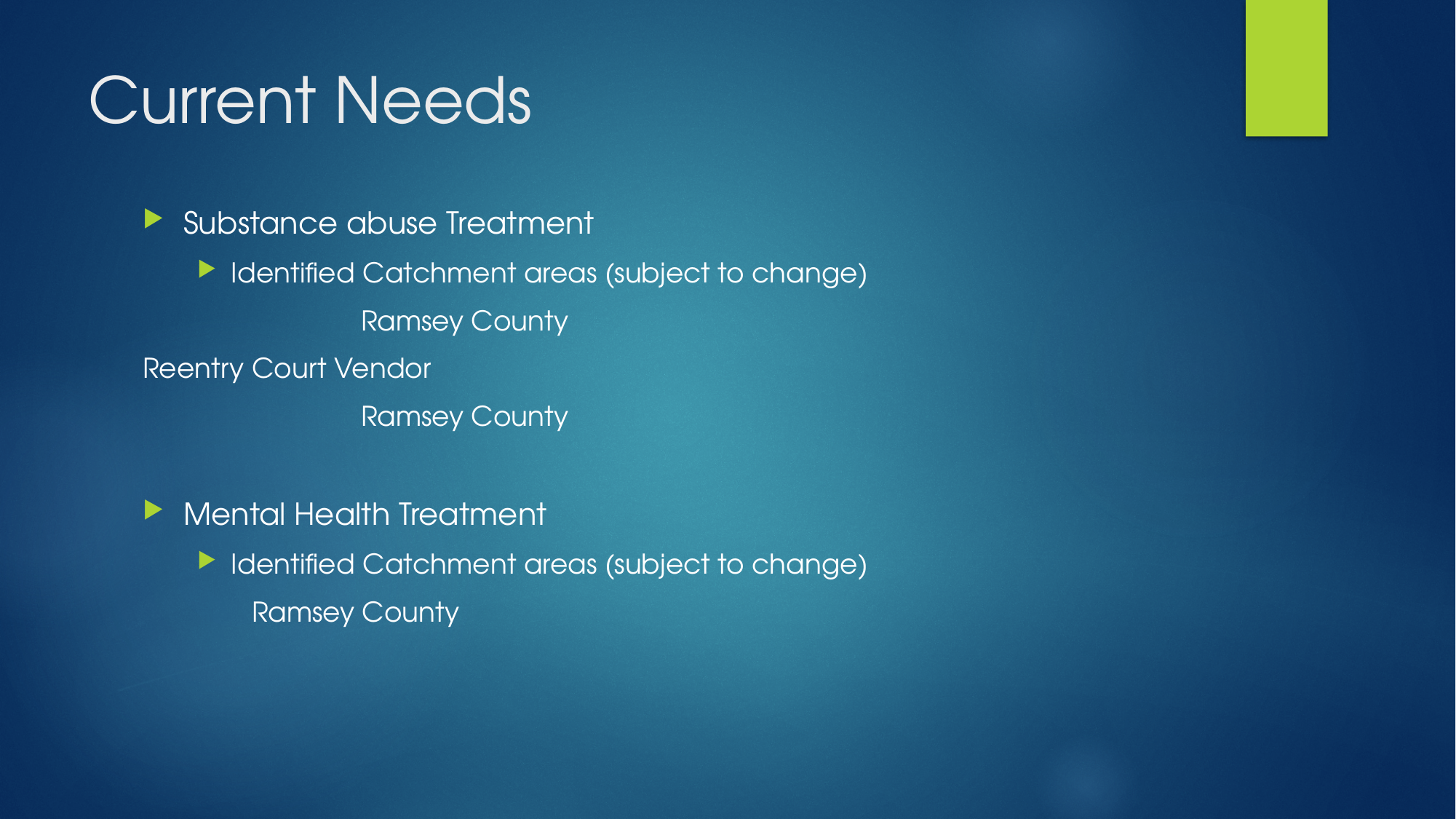

# Current Needs
Substance abuse Treatment
Identified Catchment areas (subject to change)
		Ramsey County
Reentry Court Vendor
		Ramsey County

Mental Health Treatment
Identified Catchment areas (subject to change)
Ramsey County